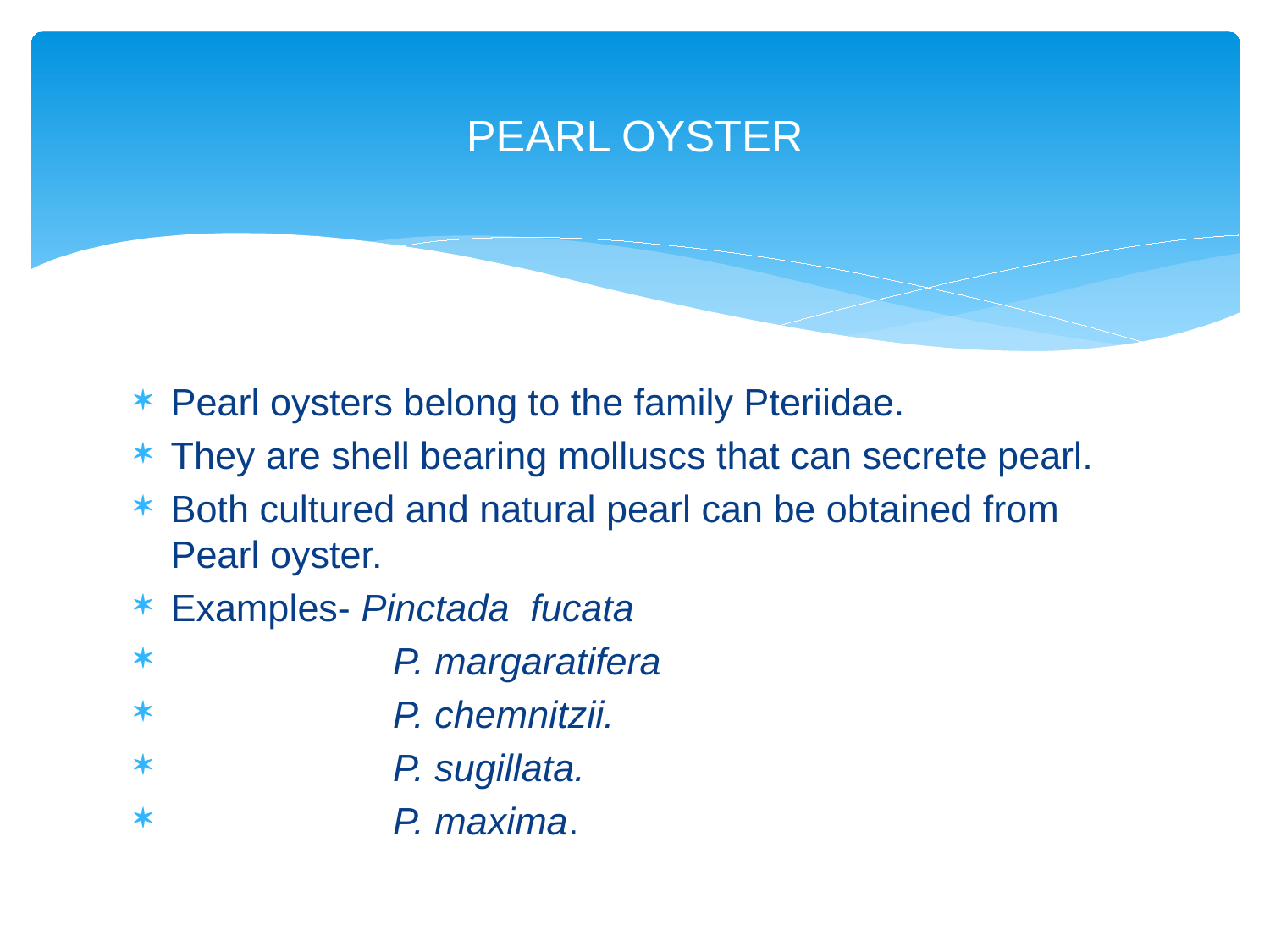

# Pearl oyster
Pearl oysters belong to the family Pteriidae.
They are shell bearing molluscs that can secrete pearl.
Both cultured and natural pearl can be obtained from Pearl oyster.
Examples- Pinctada  fucata
                     P. margaratifera
                     P. chemnitzii.
                     P. sugillata.
                     P. maxima.